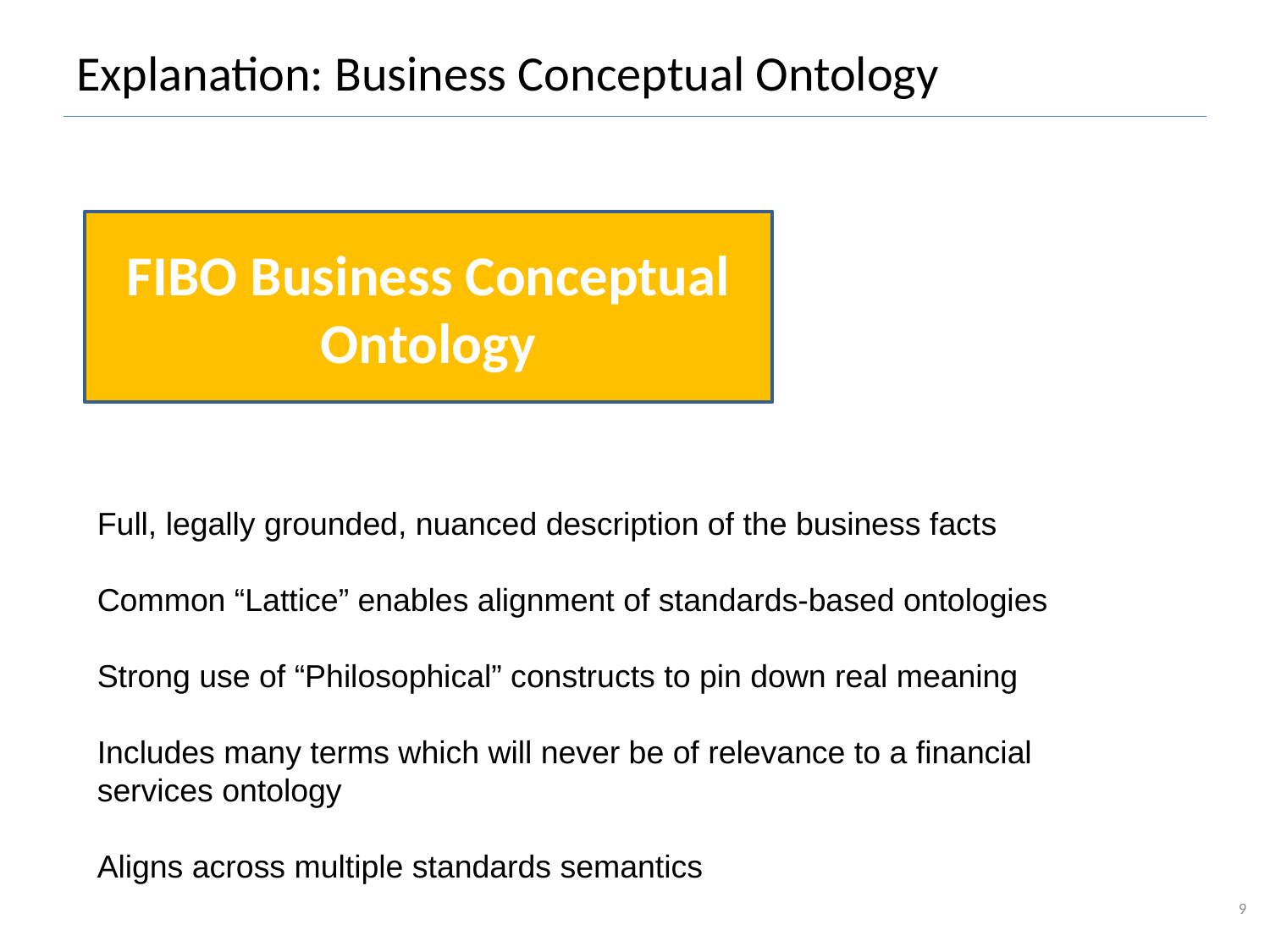

# Explanation: Business Conceptual Ontology
FIBO Business Conceptual Ontology
Full, legally grounded, nuanced description of the business facts

Common “Lattice” enables alignment of standards-based ontologies

Strong use of “Philosophical” constructs to pin down real meaning

Includes many terms which will never be of relevance to a financial services ontology

Aligns across multiple standards semantics
9